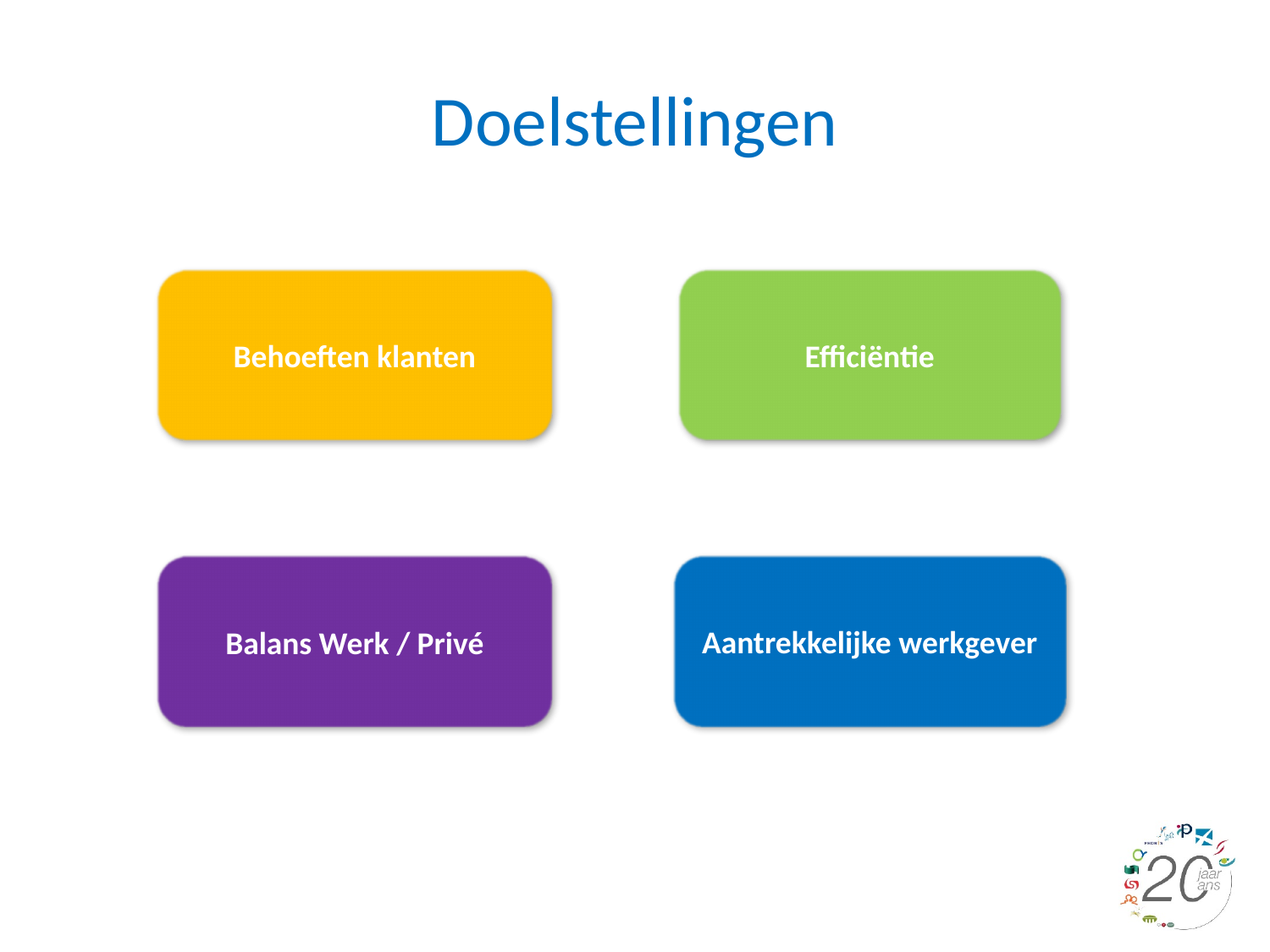

# Doelstellingen
Behoeften klanten
Efficiëntie
Aantrekkelijke werkgever
Balans Werk / Privé